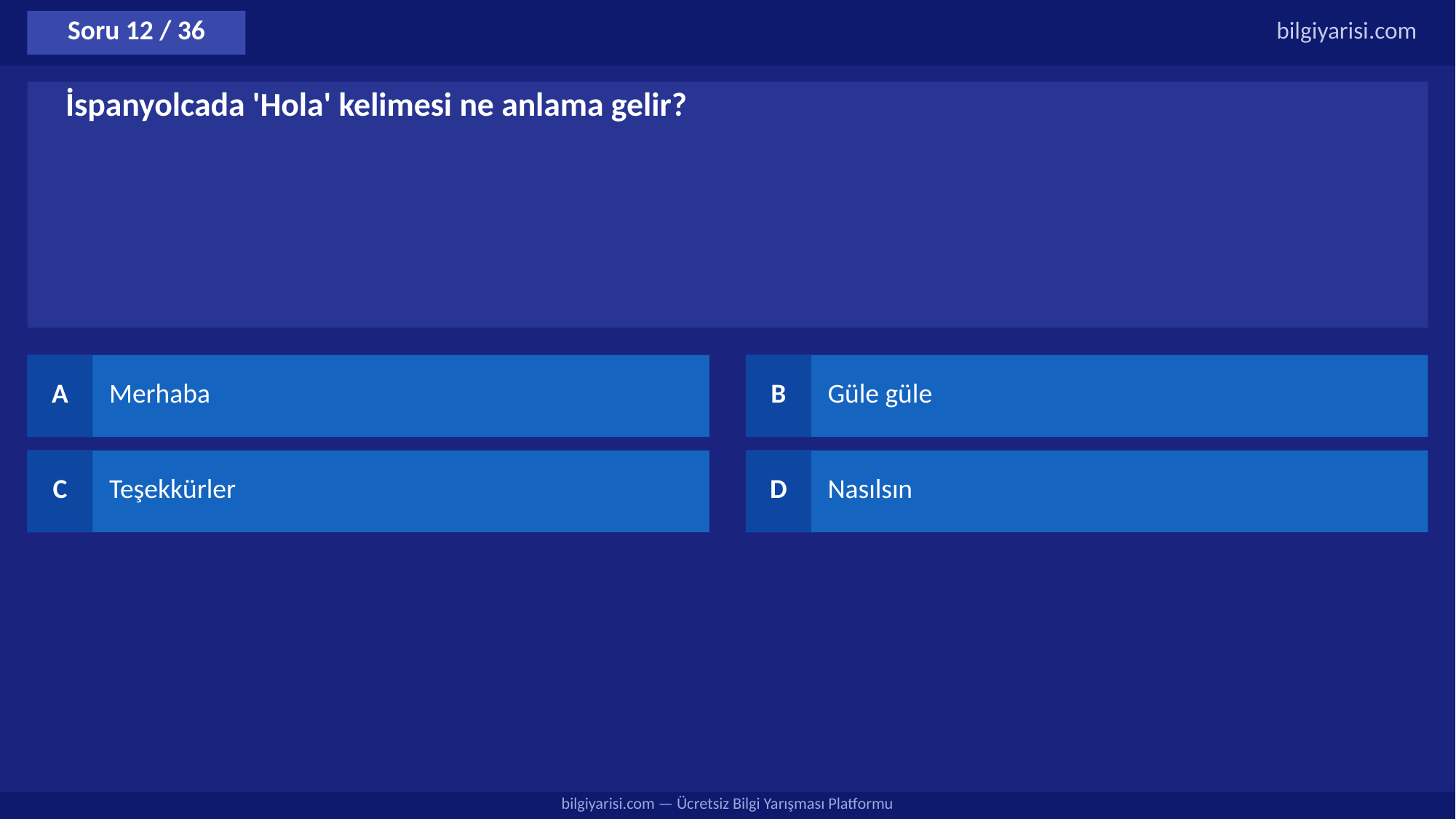

Soru 12 / 36
bilgiyarisi.com

İspanyolcada 'Hola' kelimesi ne anlama gelir?

A
Merhaba

B
Güle güle

C
Teşekkürler

D
Nasılsın
bilgiyarisi.com — Ücretsiz Bilgi Yarışması Platformu